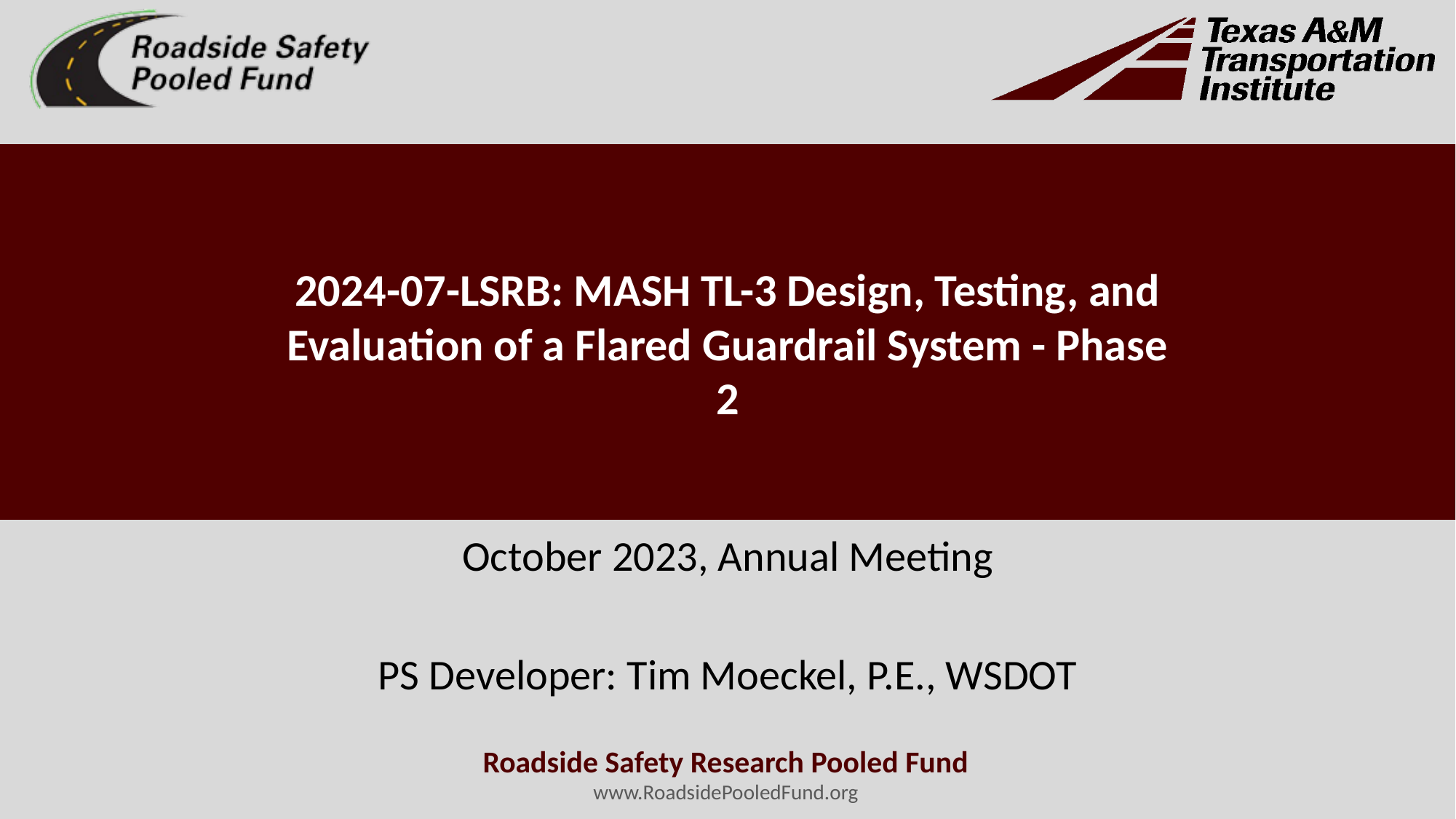

# 2024-07-LSRB: MASH TL-3 Design, Testing, and Evaluation of a Flared Guardrail System - Phase 2
October 2023, Annual Meeting

PS Developer: Tim Moeckel, P.E., WSDOT